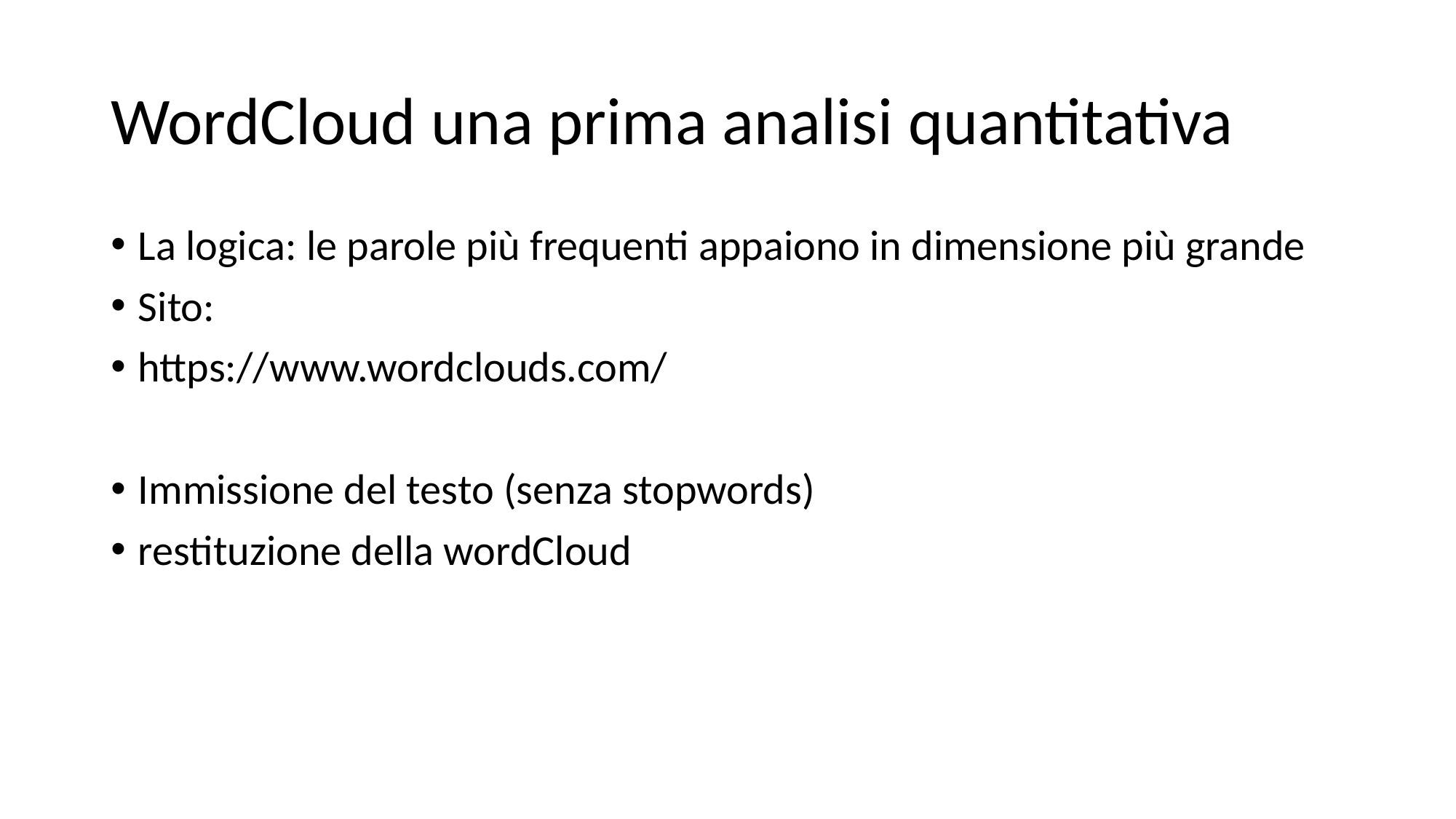

# WordCloud una prima analisi quantitativa
La logica: le parole più frequenti appaiono in dimensione più grande
Sito:
https://www.wordclouds.com/

Immissione del testo (senza stopwords)
restituzione della wordCloud